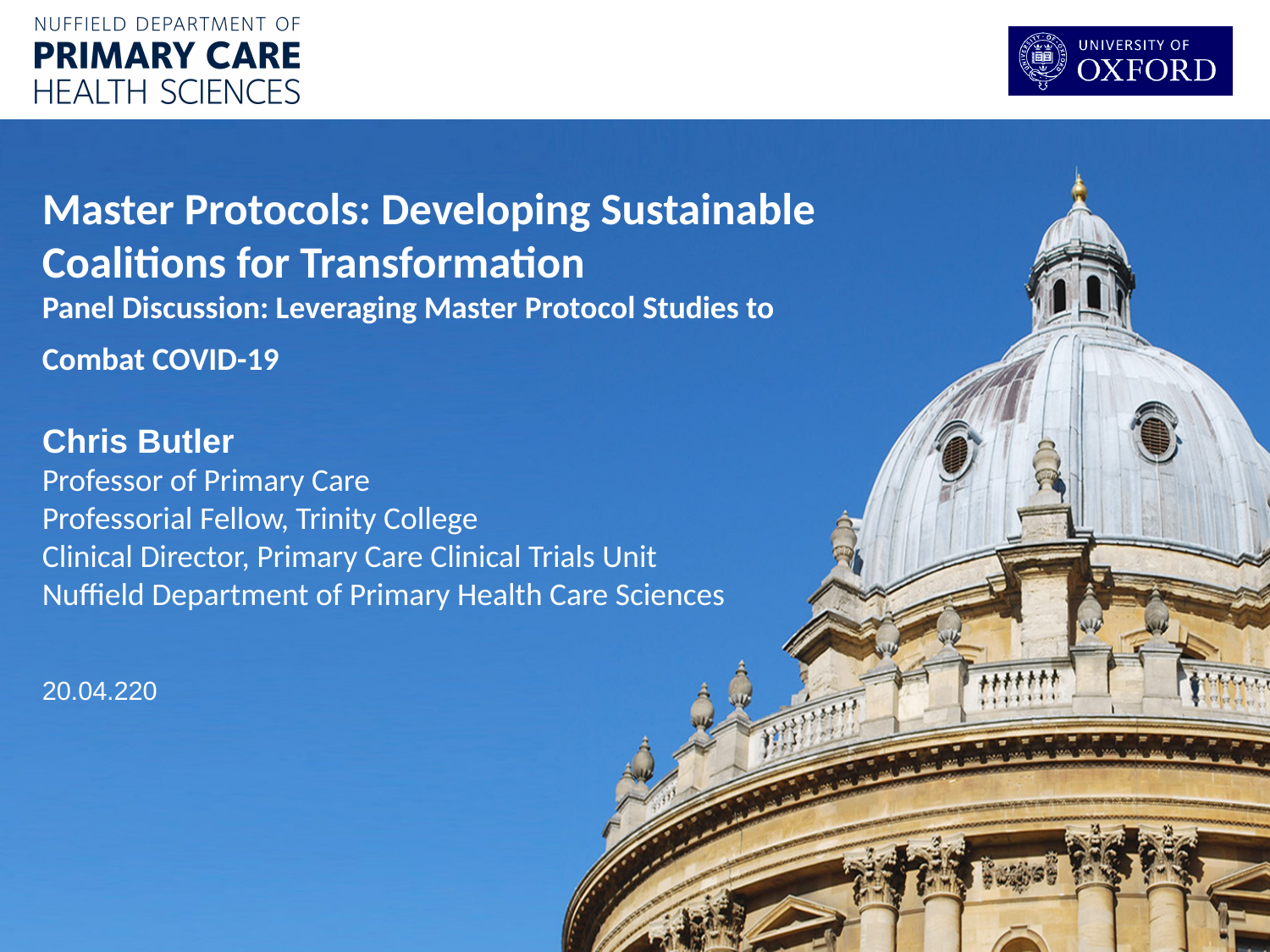

Master Protocols: Developing Sustainable Coalitions for Transformation
Panel Discussion: Leveraging Master Protocol Studies to
Combat COVID-19

Chris Butler
Professor of Primary Care
Professorial Fellow, Trinity College
Clinical Director, Primary Care Clinical Trials Unit
Nuffield Department of Primary Health Care Sciences

20.04.220